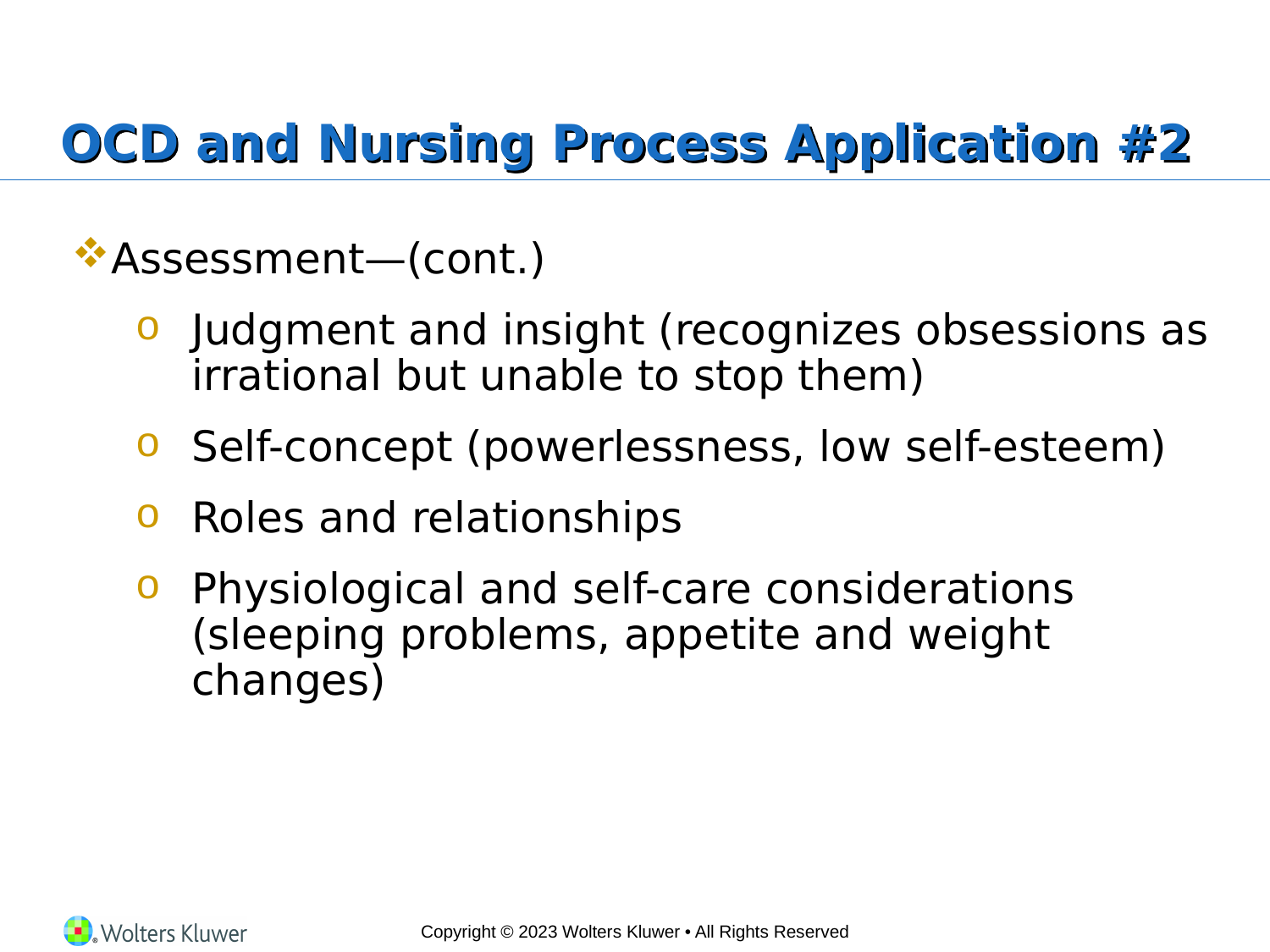

# OCD and Nursing Process Application #2
Assessment—(cont.)
Judgment and insight (recognizes obsessions as irrational but unable to stop them)
Self-concept (powerlessness, low self-esteem)
Roles and relationships
Physiological and self-care considerations (sleeping problems, appetite and weight changes)